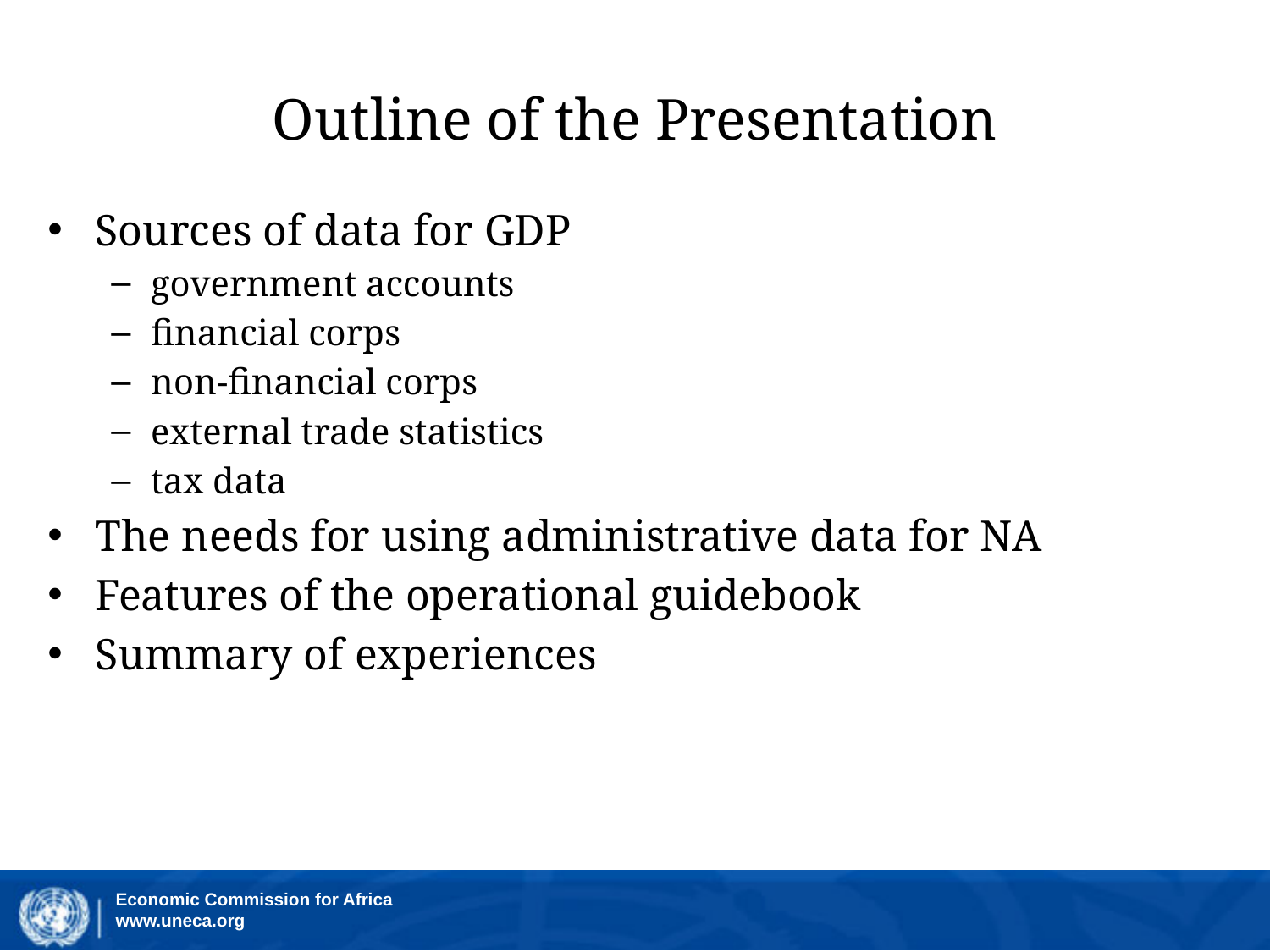

# Outline of the Presentation
Sources of data for GDP
government accounts
financial corps
non-financial corps
external trade statistics
tax data
The needs for using administrative data for NA
Features of the operational guidebook
Summary of experiences